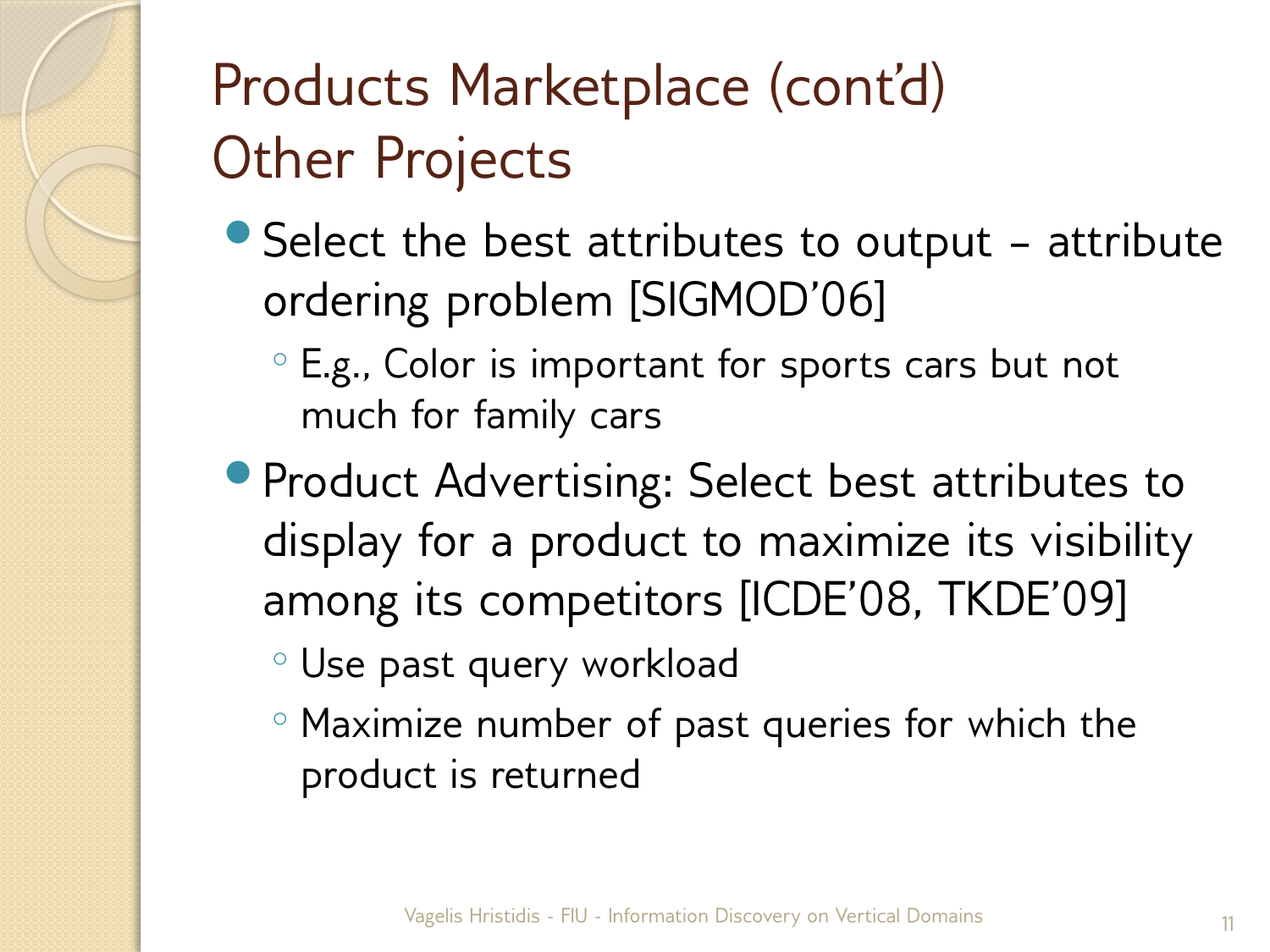

# Products Marketplace (cont’d) Other Projects
Select the best attributes to output – attribute ordering problem [SIGMOD’06]
E.g., Color is important for sports cars but not much for family cars
Product Advertising: Select best attributes to display for a product to maximize its visibility among its competitors [ICDE’08, TKDE’09]
Use past query workload
Maximize number of past queries for which the product is returned

Vagelis Hristidis - FIU - Information Discovery on Vertical Domains
11